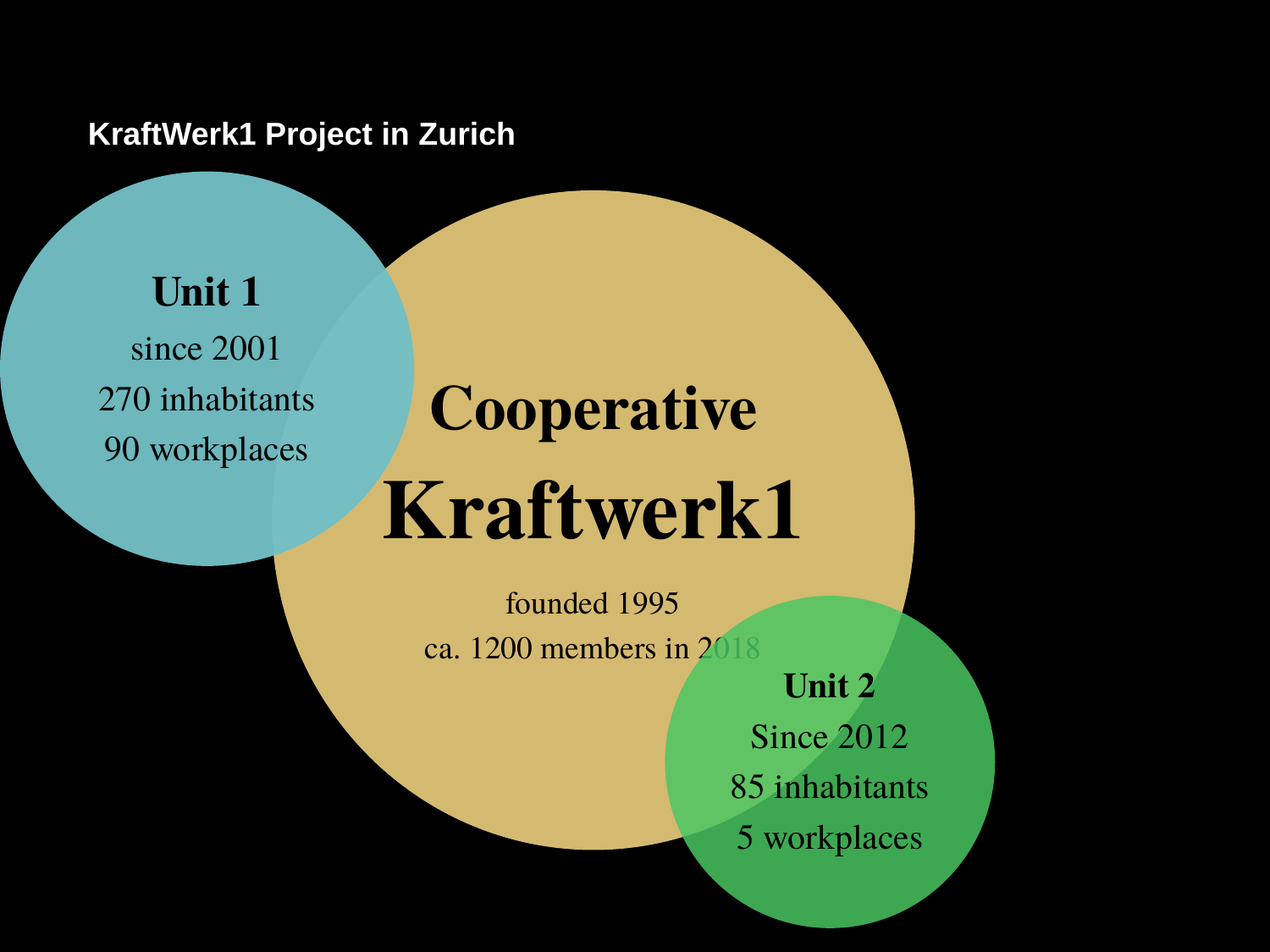

Cooperative
Kraftwerk1
founded 1995
ca. 1200 members in 2018
Unit 1
since 2001
270 inhabitants
90 workplaces
KraftWerk1 Project in Zurich

Unit 2
Since 2012
85 inhabitants
5 workplaces